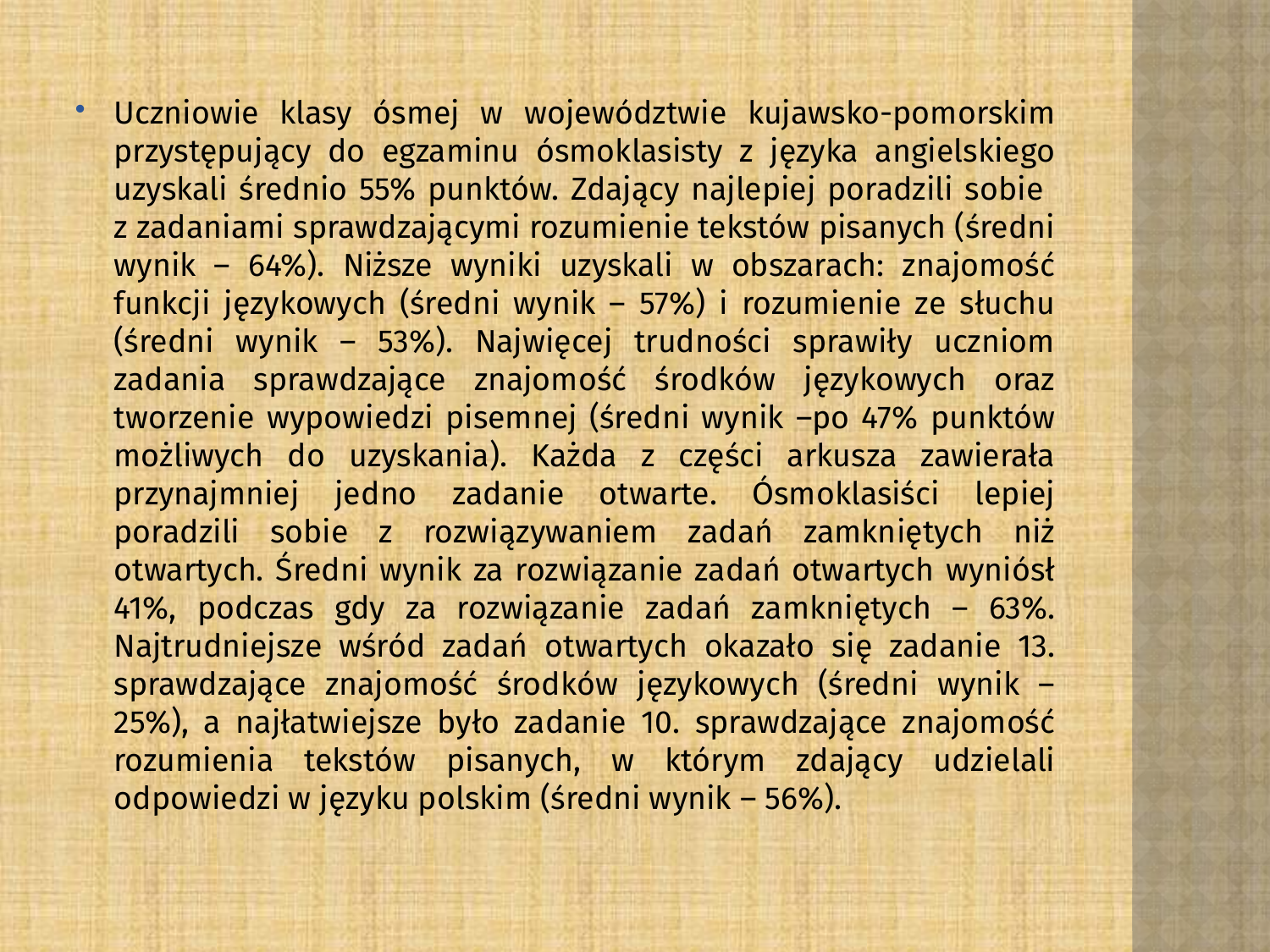

Uczniowie klasy ósmej w województwie kujawsko-pomorskim przystępujący do egzaminu ósmoklasisty z języka angielskiego uzyskali średnio 55% punktów. Zdający najlepiej poradzili sobie
z zadaniami sprawdzającymi rozumienie tekstów pisanych (średni wynik – 64%). Niższe wyniki uzyskali w obszarach: znajomość funkcji językowych (średni wynik – 57%) i rozumienie ze słuchu (średni wynik – 53%). Najwięcej trudności sprawiły uczniom zadania sprawdzające znajomość środków językowych oraz tworzenie wypowiedzi pisemnej (średni wynik –po 47% punktów możliwych do uzyskania). Każda z części arkusza zawierała przynajmniej jedno zadanie otwarte. Ósmoklasiści lepiej poradzili sobie z rozwiązywaniem zadań zamkniętych niż otwartych. Średni wynik za rozwiązanie zadań otwartych wyniósł 41%, podczas gdy za rozwiązanie zadań zamkniętych – 63%. Najtrudniejsze wśród zadań otwartych okazało się zadanie 13. sprawdzające znajomość środków językowych (średni wynik – 25%), a najłatwiejsze było zadanie 10. sprawdzające znajomość rozumienia tekstów pisanych, w którym zdający udzielali odpowiedzi w języku polskim (średni wynik – 56%).